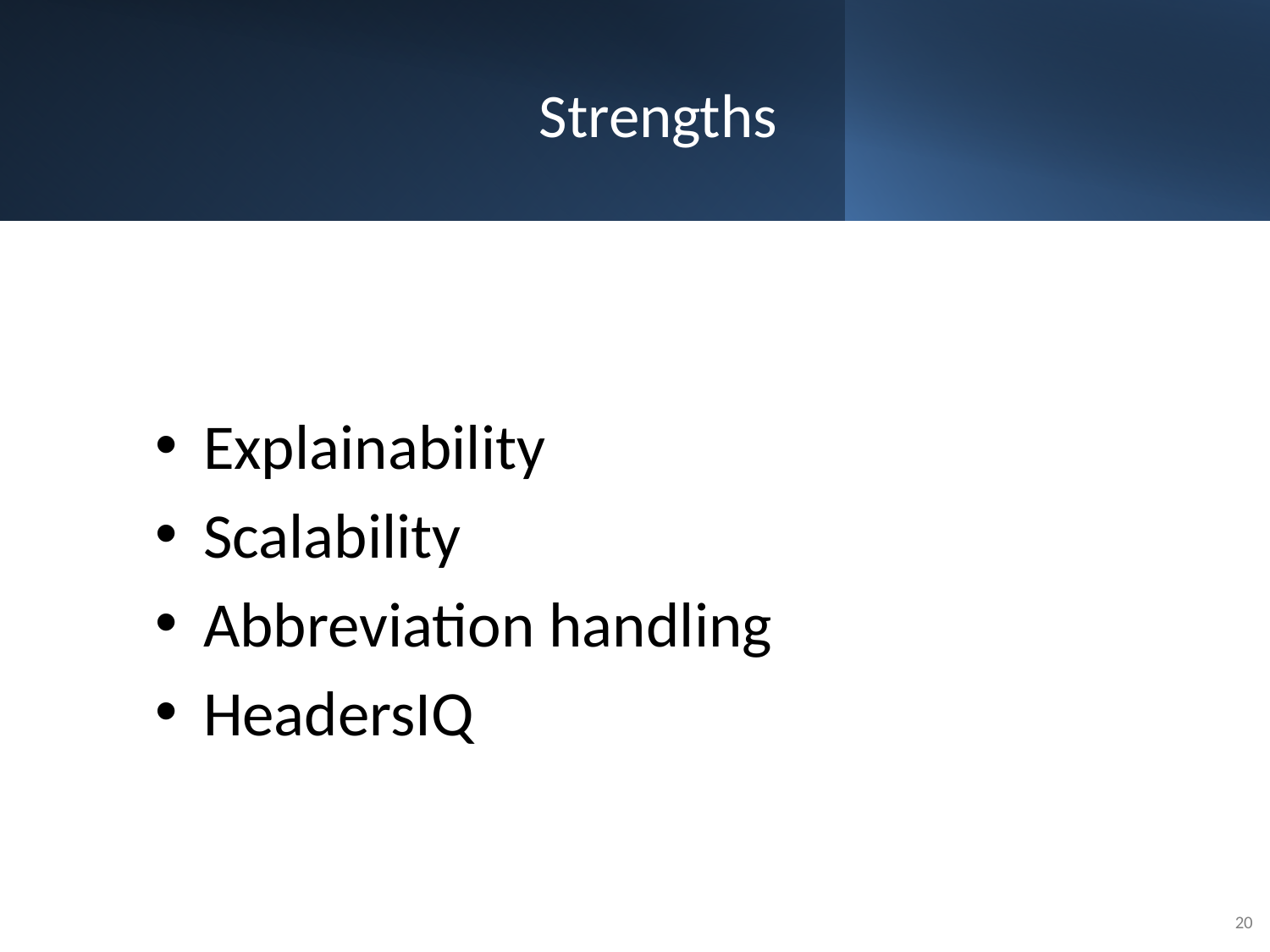

# Strengths
Explainability
Scalability
Abbreviation handling
HeadersIQ
20